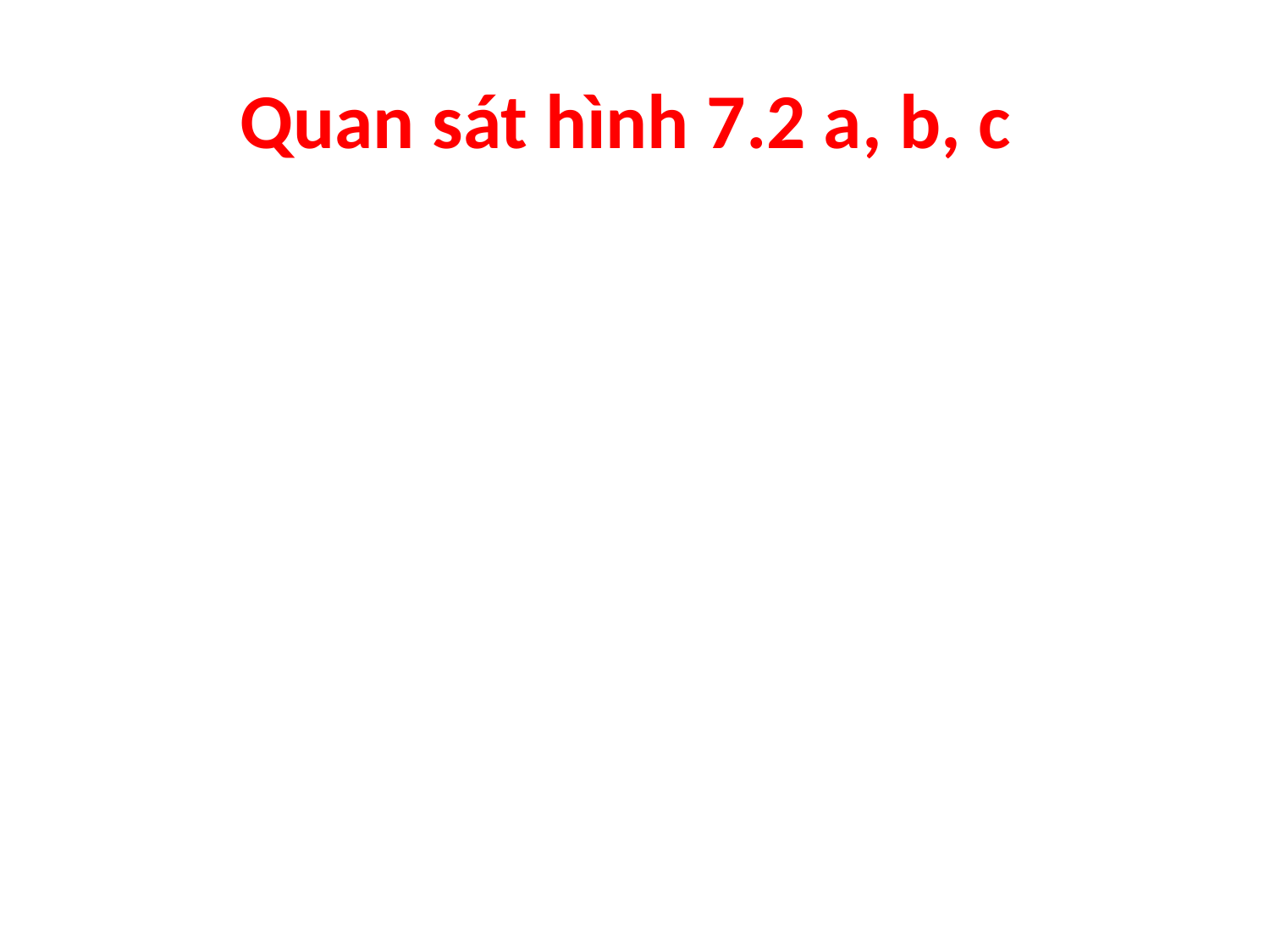

# Quan sát hình 7.2 a, b, c